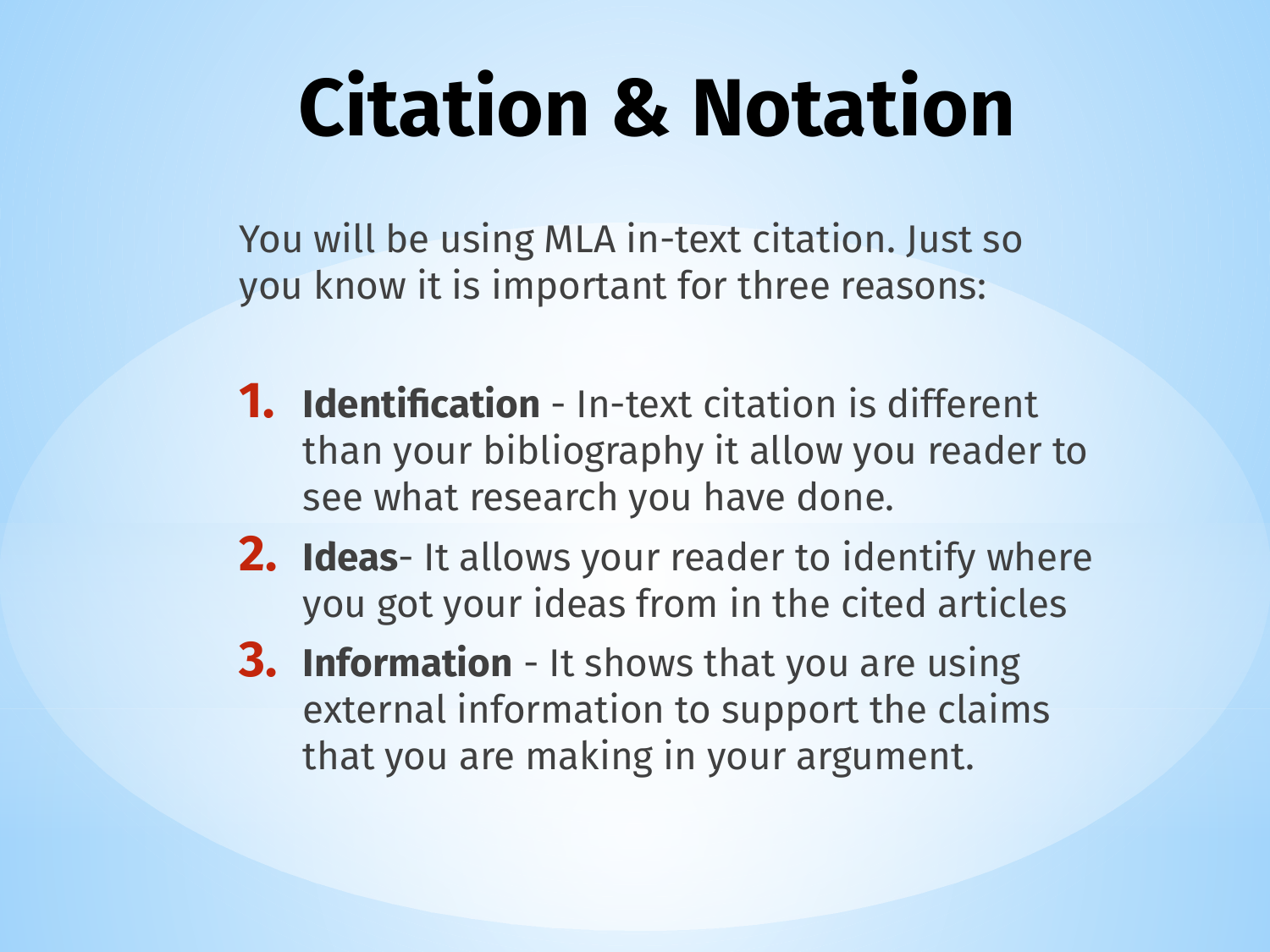

# Citation & Notation
You will be using MLA in-text citation. Just so you know it is important for three reasons:

Identification - In-text citation is different than your bibliography it allow you reader to see what research you have done.
Ideas- It allows your reader to identify where you got your ideas from in the cited articles
Information - It shows that you are using external information to support the claims that you are making in your argument.